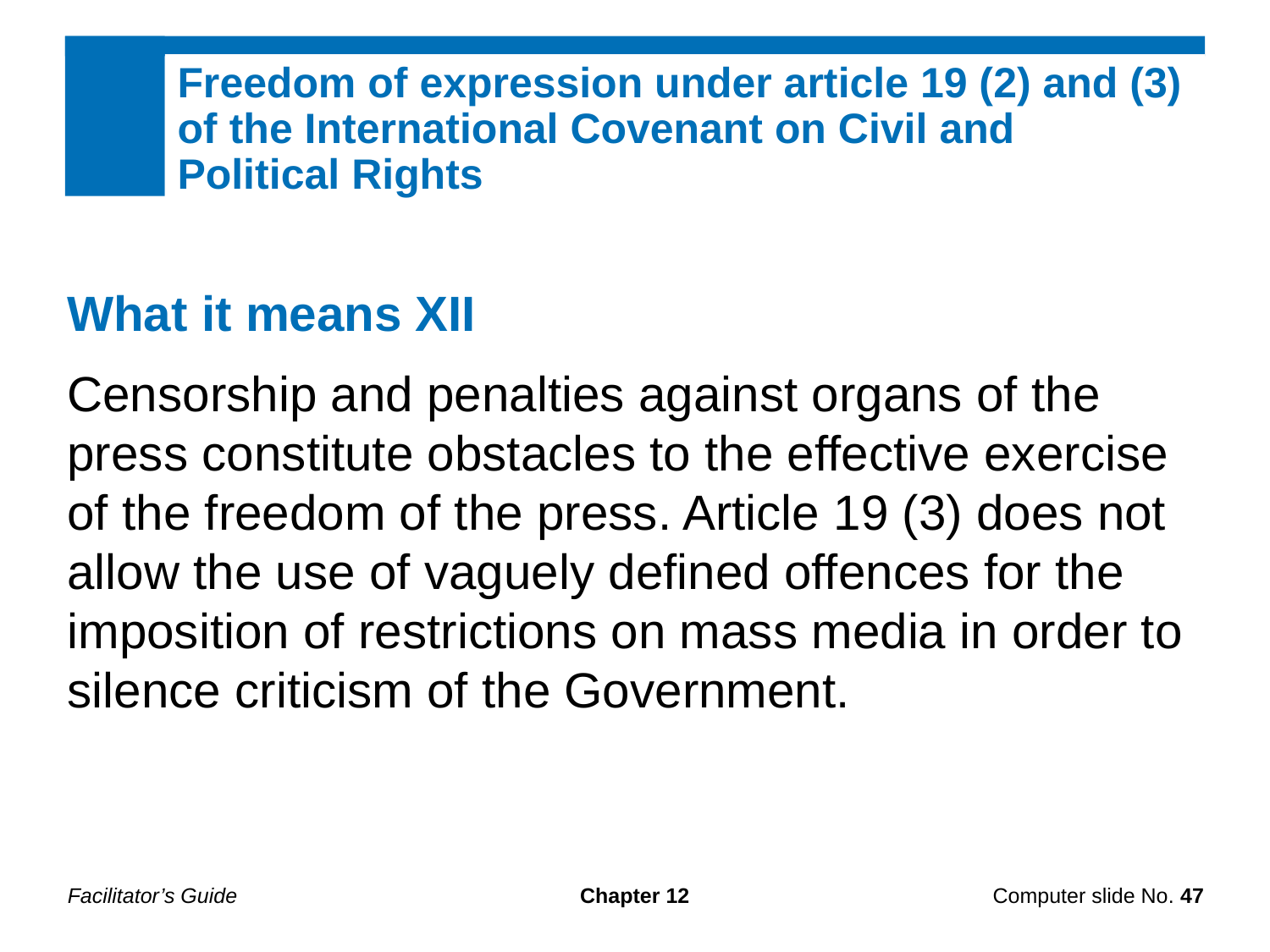

Freedom of expression under article 19 (2) and (3) of the International Covenant on Civil and
Political Rights
What it means XII
Censorship and penalties against organs of the press constitute obstacles to the effective exercise of the freedom of the press. Article 19 (3) does not allow the use of vaguely defined offences for the imposition of restrictions on mass media in order to silence criticism of the Government.
Facilitator’s Guide
Chapter 12
Computer slide No. 47